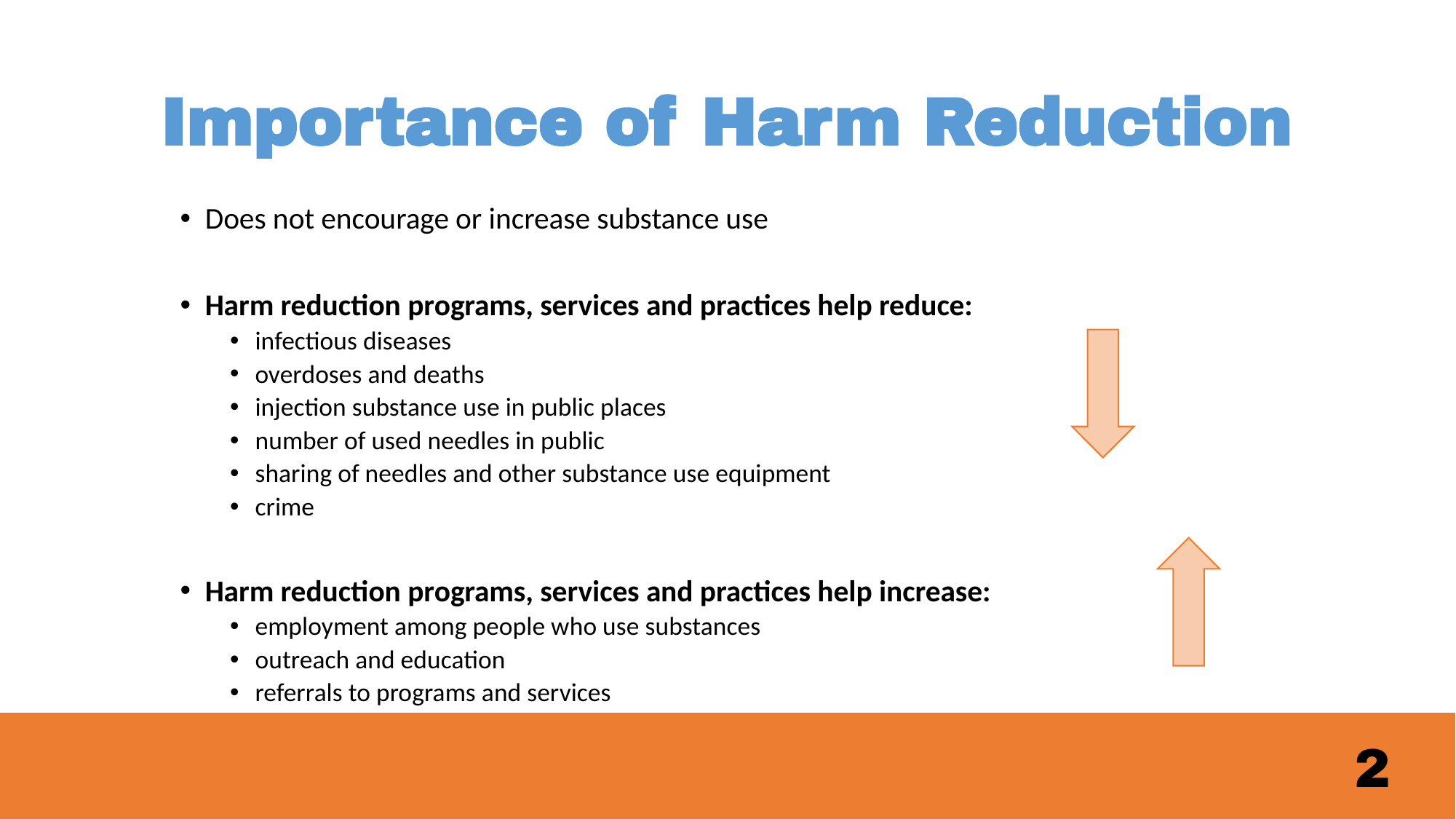

# Importance of Harm Reduction
Does not encourage or increase substance use

Harm reduction programs, services and practices help reduce:
infectious diseases
overdoses and deaths
injection substance use in public places
number of used needles in public
sharing of needles and other substance use equipment
crime

Harm reduction programs, services and practices help increase:
employment among people who use substances
outreach and education
referrals to programs and services

2